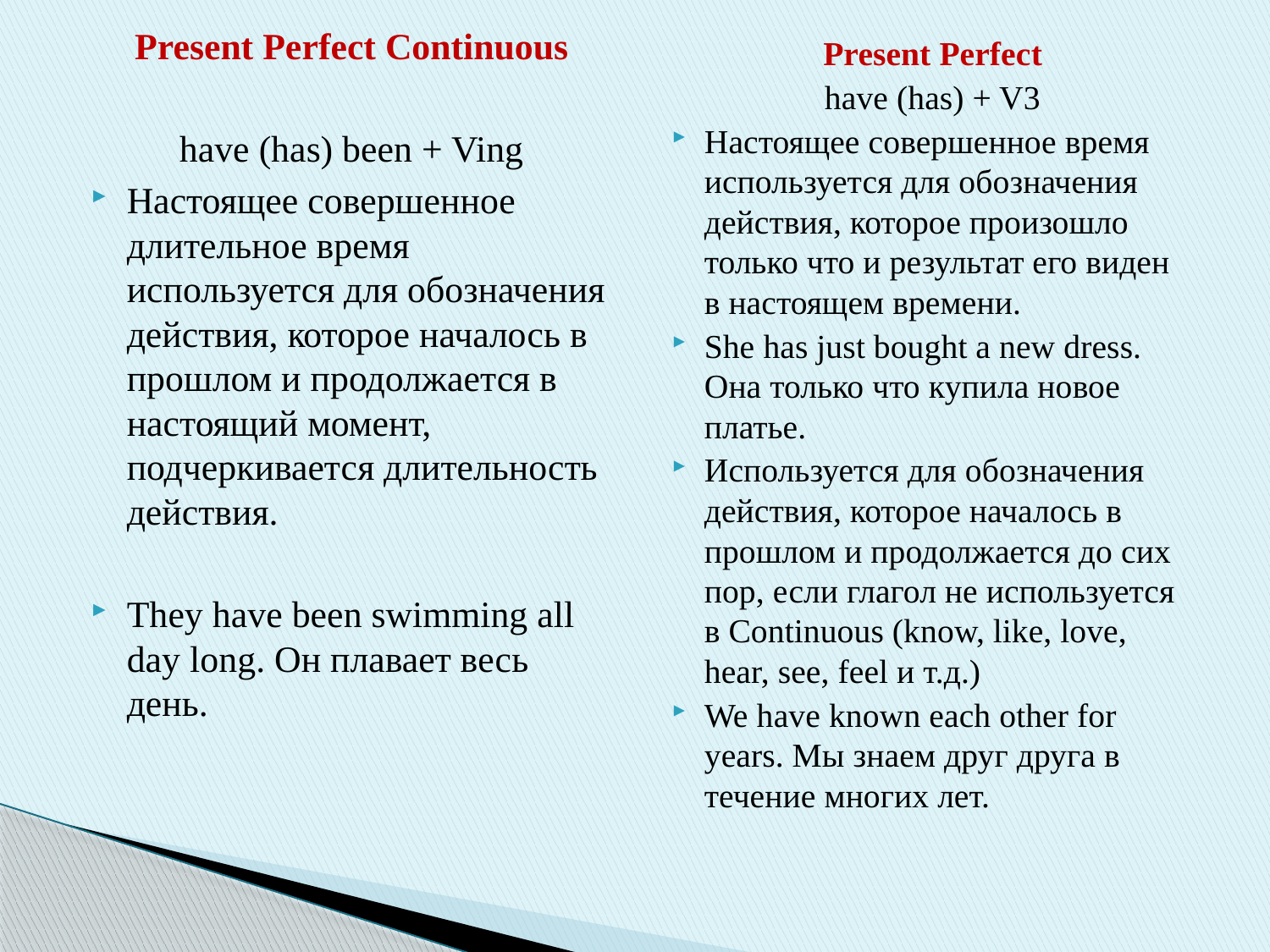

Present Perfect Continuous

have (has) been + Ving
Настоящее совершенное длительное время используется для обозначения действия, которое началось в прошлом и продолжается в настоящий момент, подчеркивается длительность действия.

They have been swimming all day long. Он плавает весь день.

Present Perfect
have (has) + V3
Настоящее совершенное время используется для обозначения действия, которое произошло только что и результат его виден в настоящем времени.
She has just bought a new dress. Она только что купила новое платье.
Используется для обозначения действия, которое началось в прошлом и продолжается до сих пор, если глагол не используется в Continuous (know, like, love, hear, see, feel и т.д.)
We have known each other for years. Мы знаем друг друга в течение многих лет.